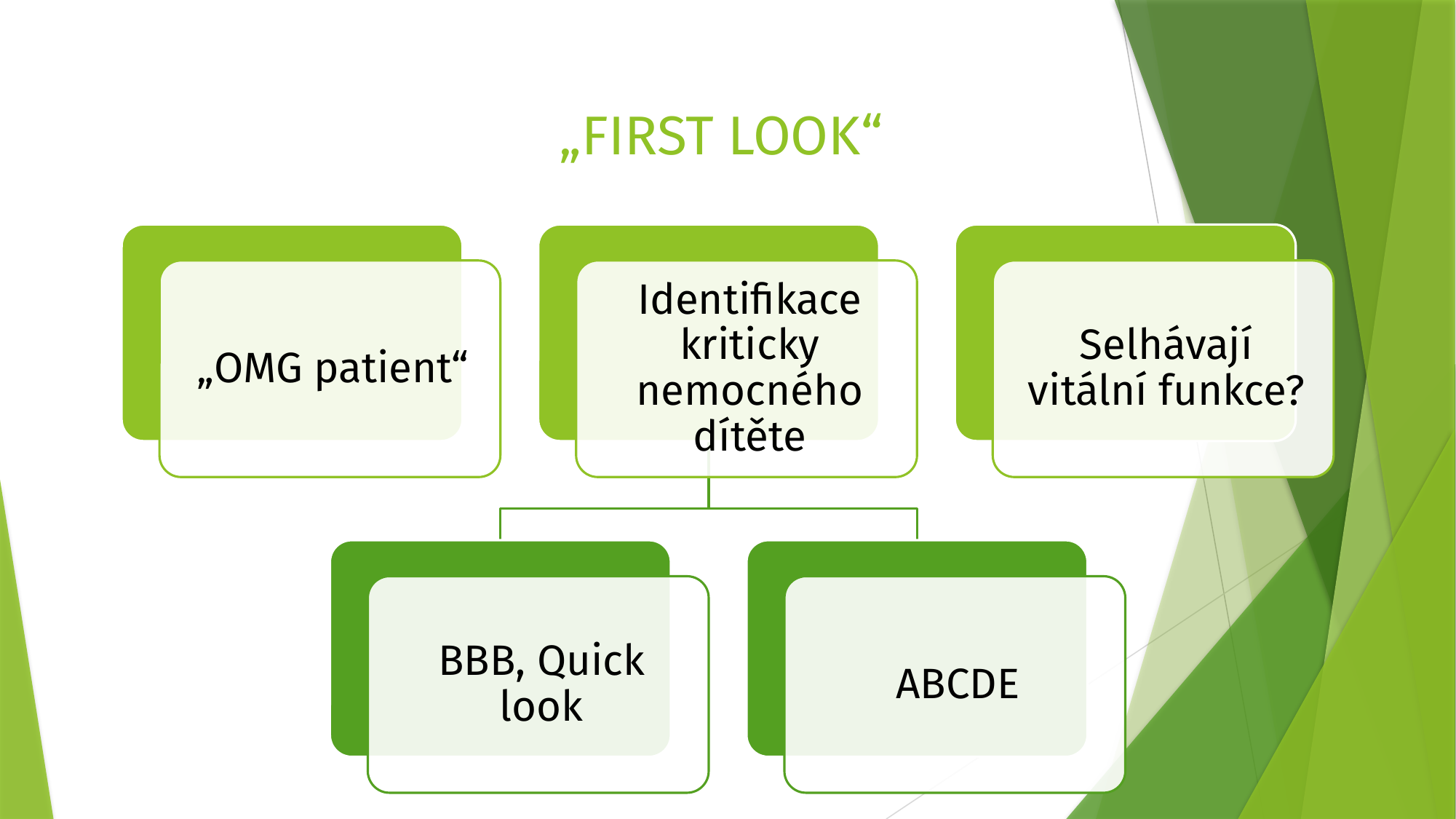

# „FIRST LOOK“
„OMG patient“
Identifikace kriticky nemocného dítěte
BBB, Quick look
ABCDE
Selhávají vitální funkce?